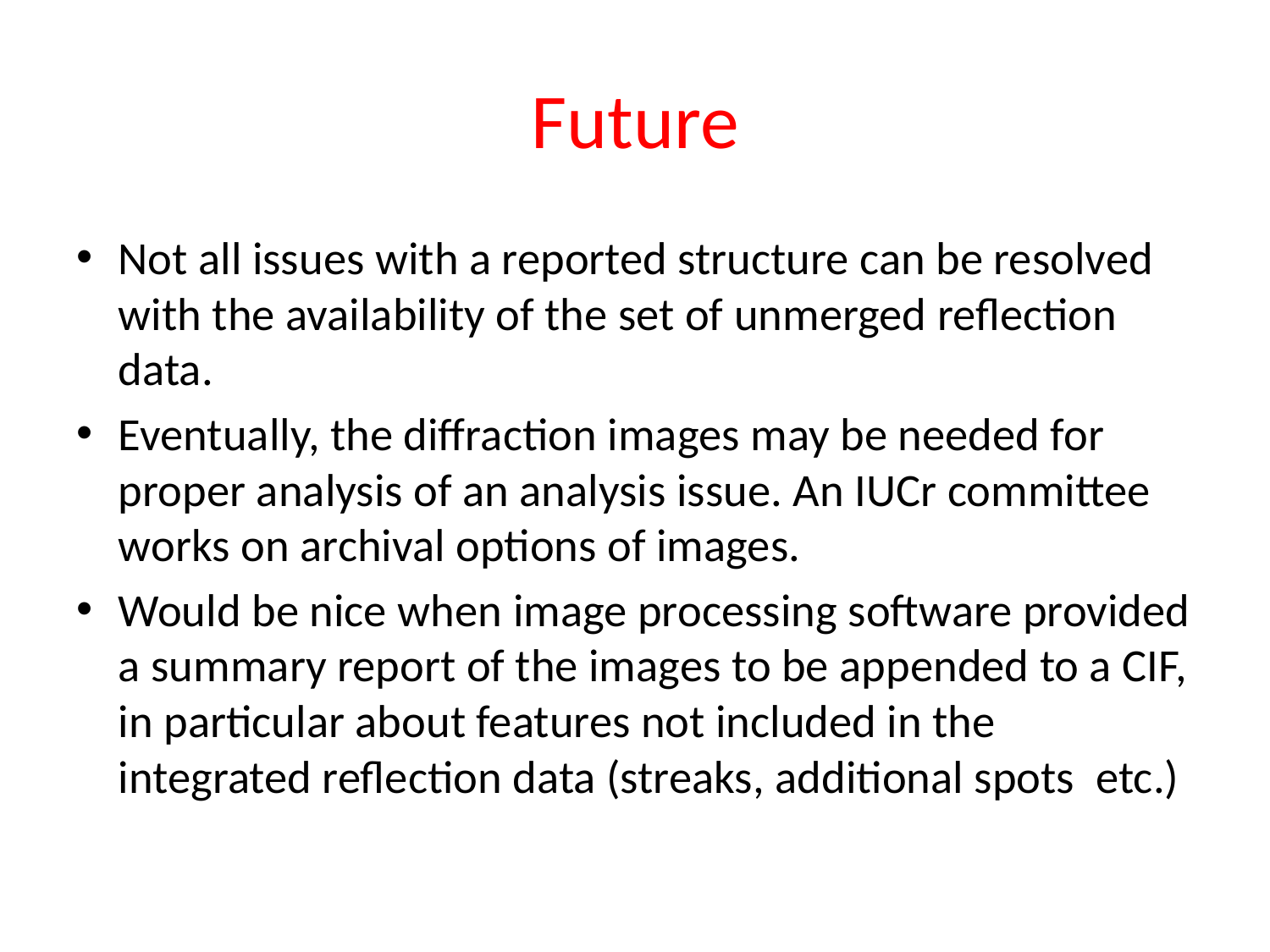

# Future
Not all issues with a reported structure can be resolved with the availability of the set of unmerged reflection data.
Eventually, the diffraction images may be needed for proper analysis of an analysis issue. An IUCr committee works on archival options of images.
Would be nice when image processing software provided a summary report of the images to be appended to a CIF, in particular about features not included in the integrated reflection data (streaks, additional spots  etc.)